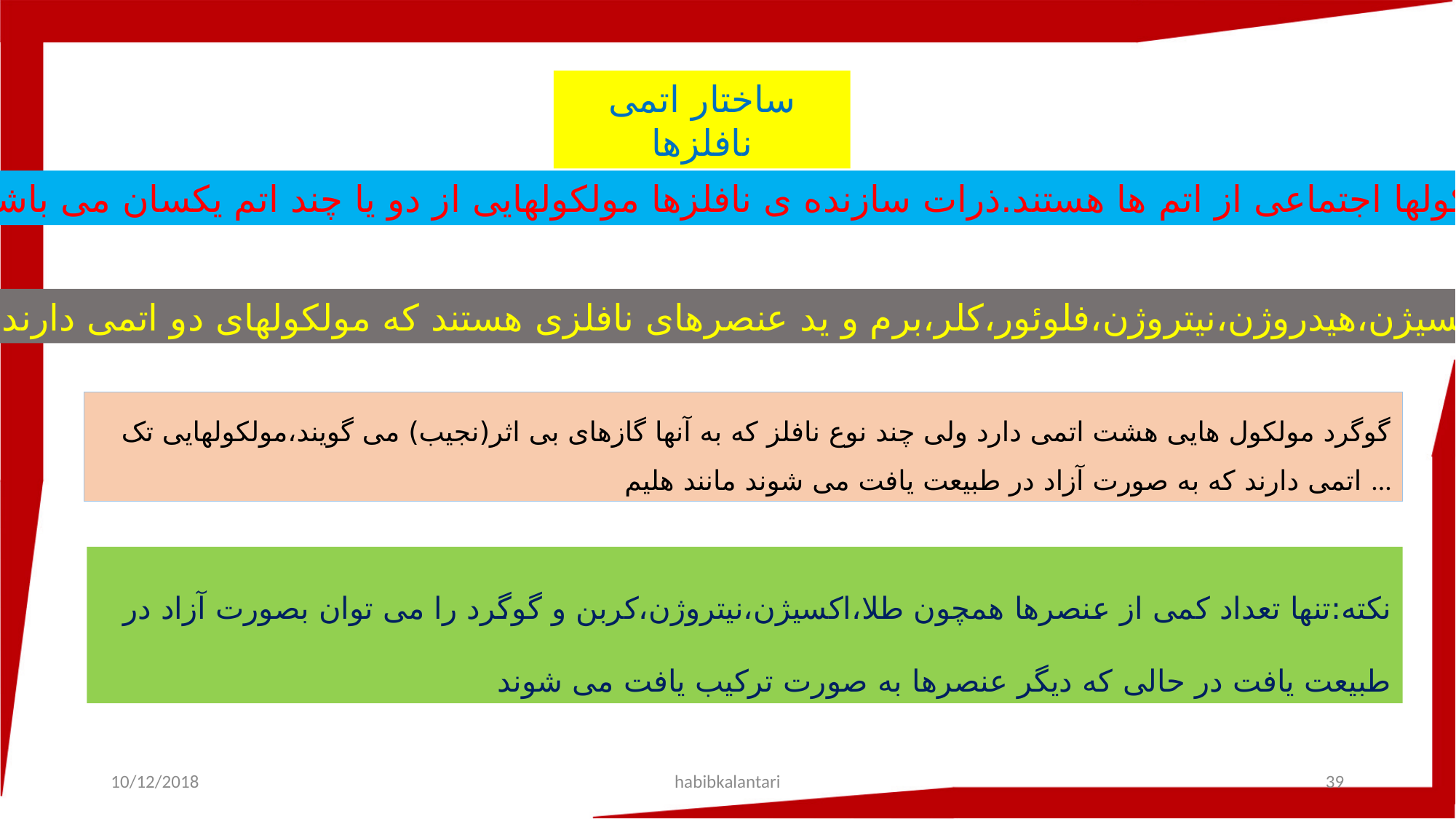

ساختار اتمی نافلزها
مولکولها اجتماعی از اتم ها هستند.ذرات سازنده ی نافلزها مولکولهایی از دو یا چند اتم یکسان می باشند
اکسیژن،هیدروژن،نیتروژن،فلوئور،کلر،برم و ید عنصرهای نافلزی هستند که مولکولهای دو اتمی دارند
گوگرد مولکول هایی هشت اتمی دارد ولی چند نوع نافلز که به آنها گازهای بی اثر(نجیب) می گویند،مولکولهایی تک اتمی دارند که به صورت آزاد در طبیعت یافت می شوند مانند هلیم ...
نکته:تنها تعداد کمی از عنصرها همچون طلا،اکسیژن،نیتروژن،کربن و گوگرد را می توان بصورت آزاد در طبیعت یافت در حالی که دیگر عنصرها به صورت ترکیب یافت می شوند
10/12/2018
habibkalantari
39